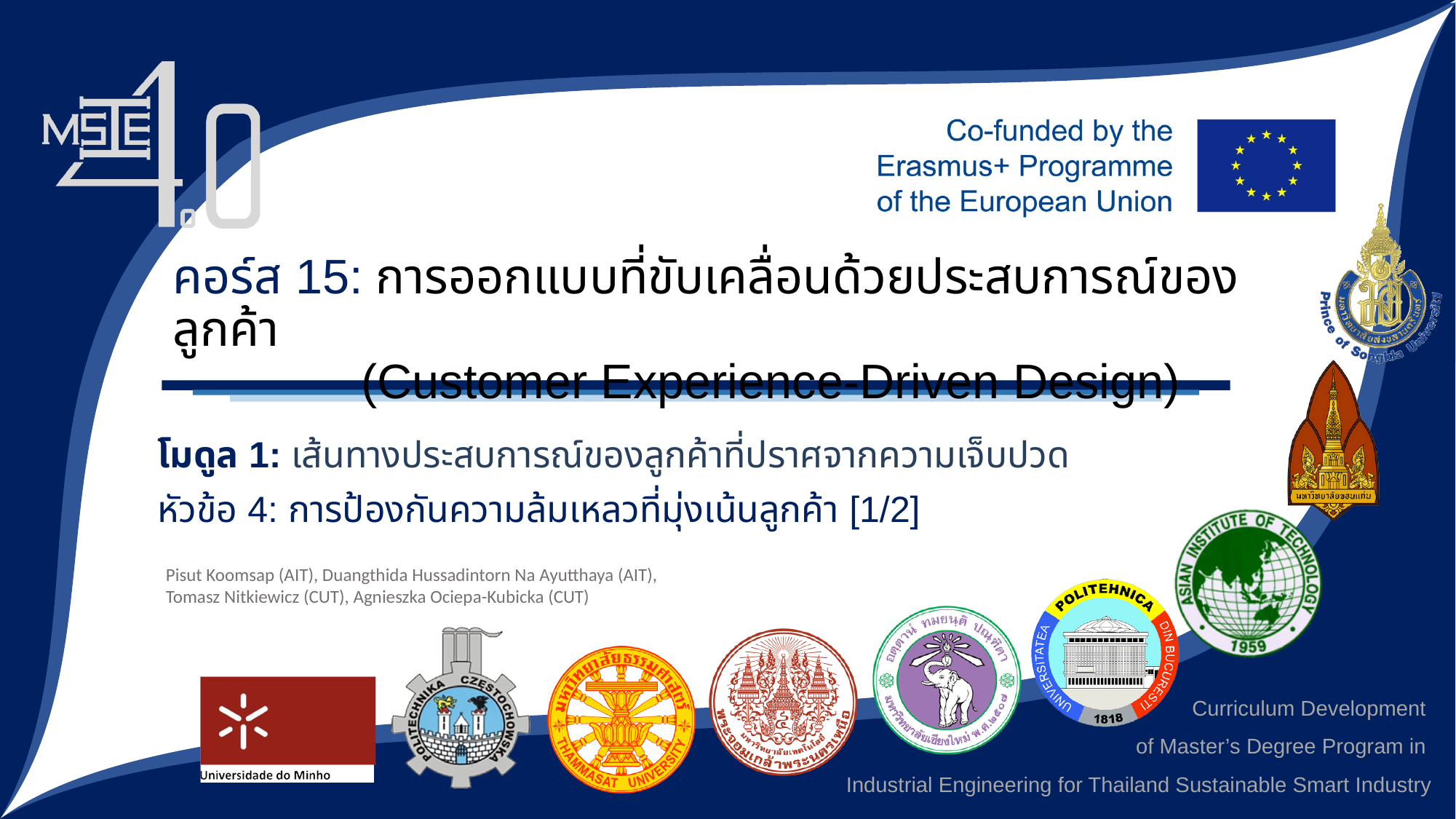

คอร์ส 15: การออกแบบที่ขับเคลื่อนด้วยประสบการณ์ของลูกค้า
              (Customer Experience-Driven Design)
โมดูล 1: เส้นทางประสบการณ์ของลูกค้าที่ปราศจากความเจ็บปวด
หัวข้อ 4: การป้องกันความล้มเหลวที่มุ่งเน้นลูกค้า [1/2]
Pisut Koomsap (AIT), Duangthida Hussadintorn Na Ayutthaya (AIT),
Tomasz Nitkiewicz (CUT), Agnieszka Ociepa-Kubicka (CUT)